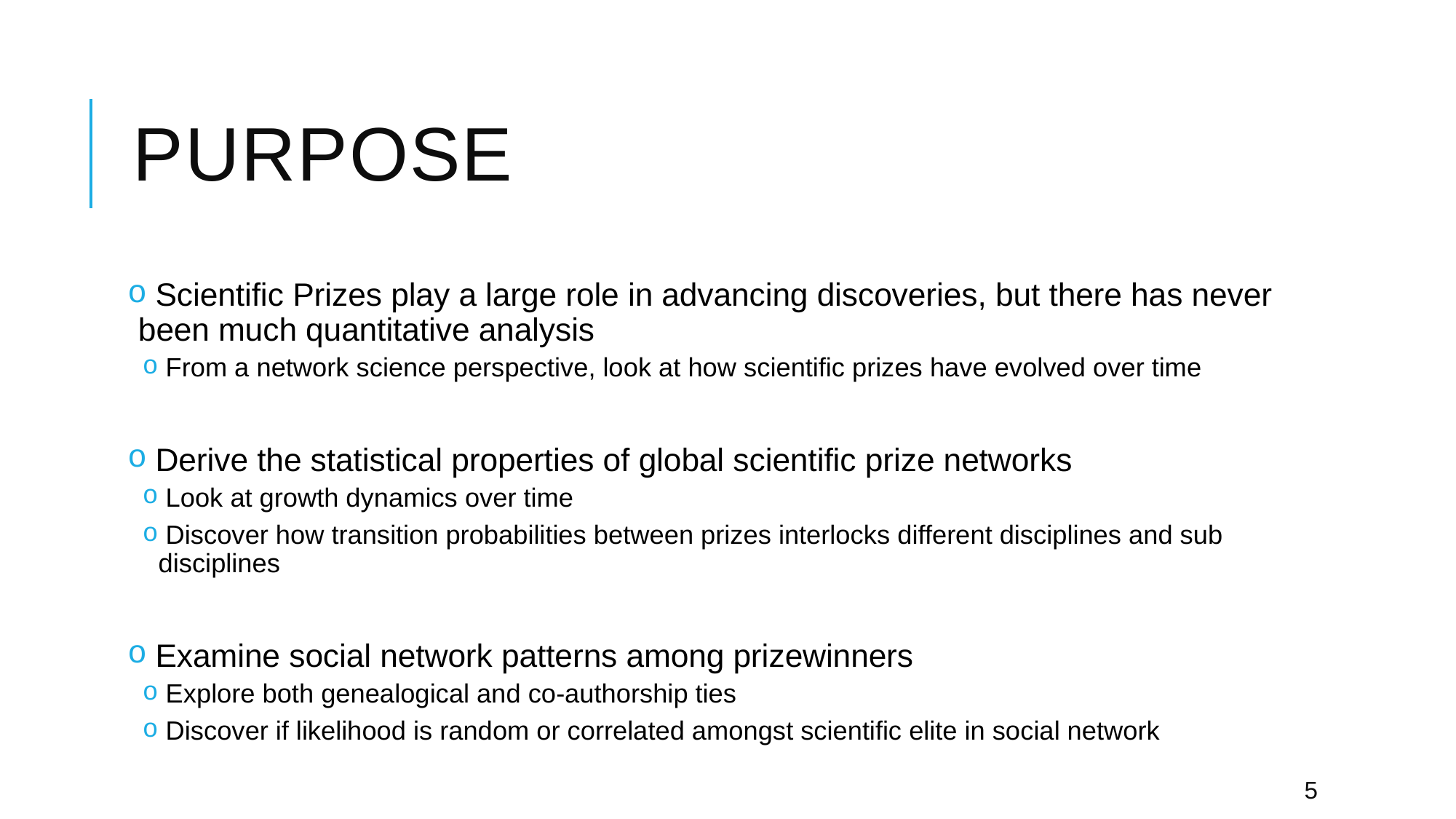

# Purpose
 Scientific Prizes play a large role in advancing discoveries, but there has never been much quantitative analysis
 From a network science perspective, look at how scientific prizes have evolved over time

 Derive the statistical properties of global scientific prize networks
 Look at growth dynamics over time
 Discover how transition probabilities between prizes interlocks different disciplines and sub disciplines

 Examine social network patterns among prizewinners
 Explore both genealogical and co-authorship ties
 Discover if likelihood is random or correlated amongst scientific elite in social network
5